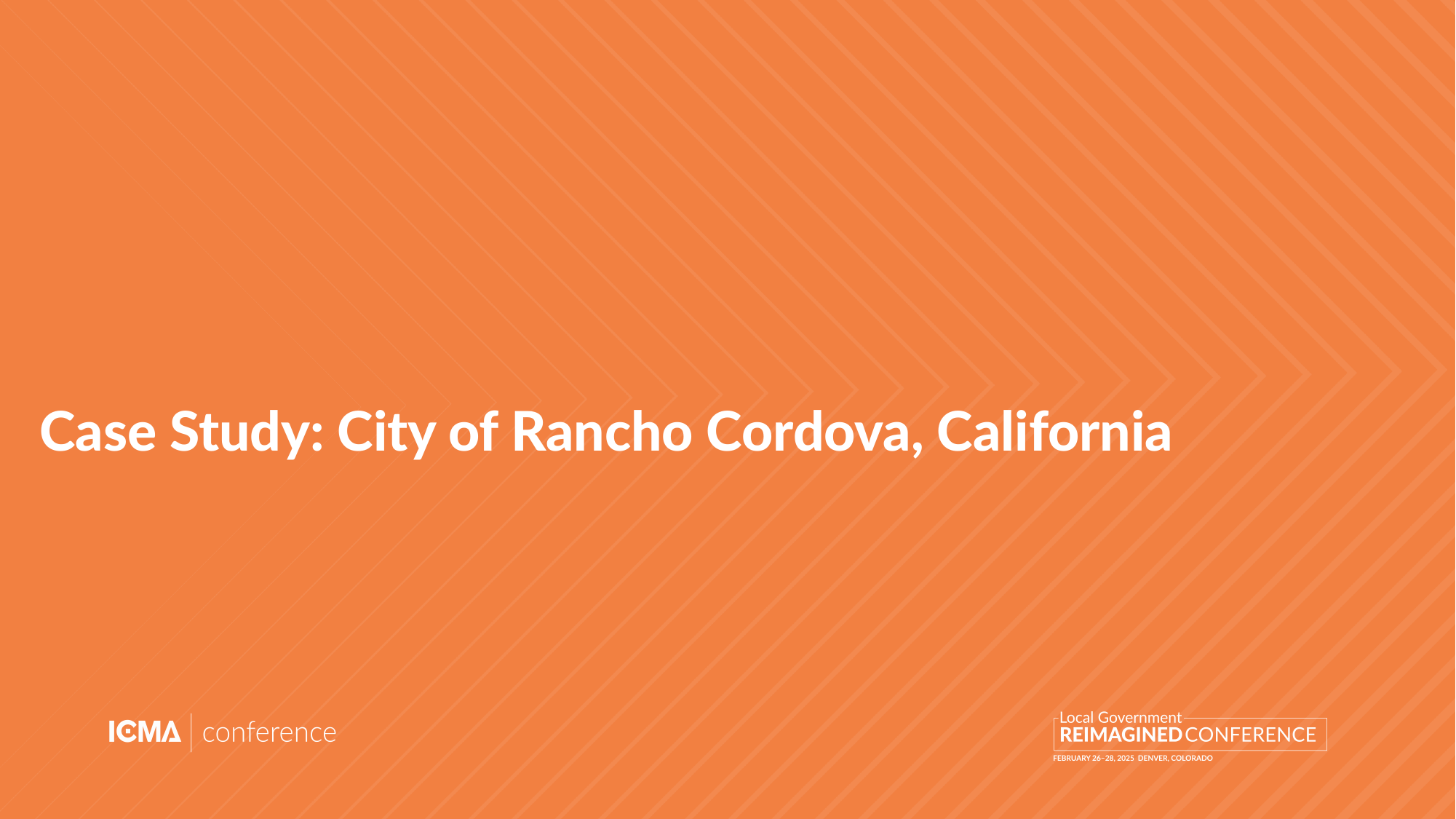

# Case Study: City of Rancho Cordova, California